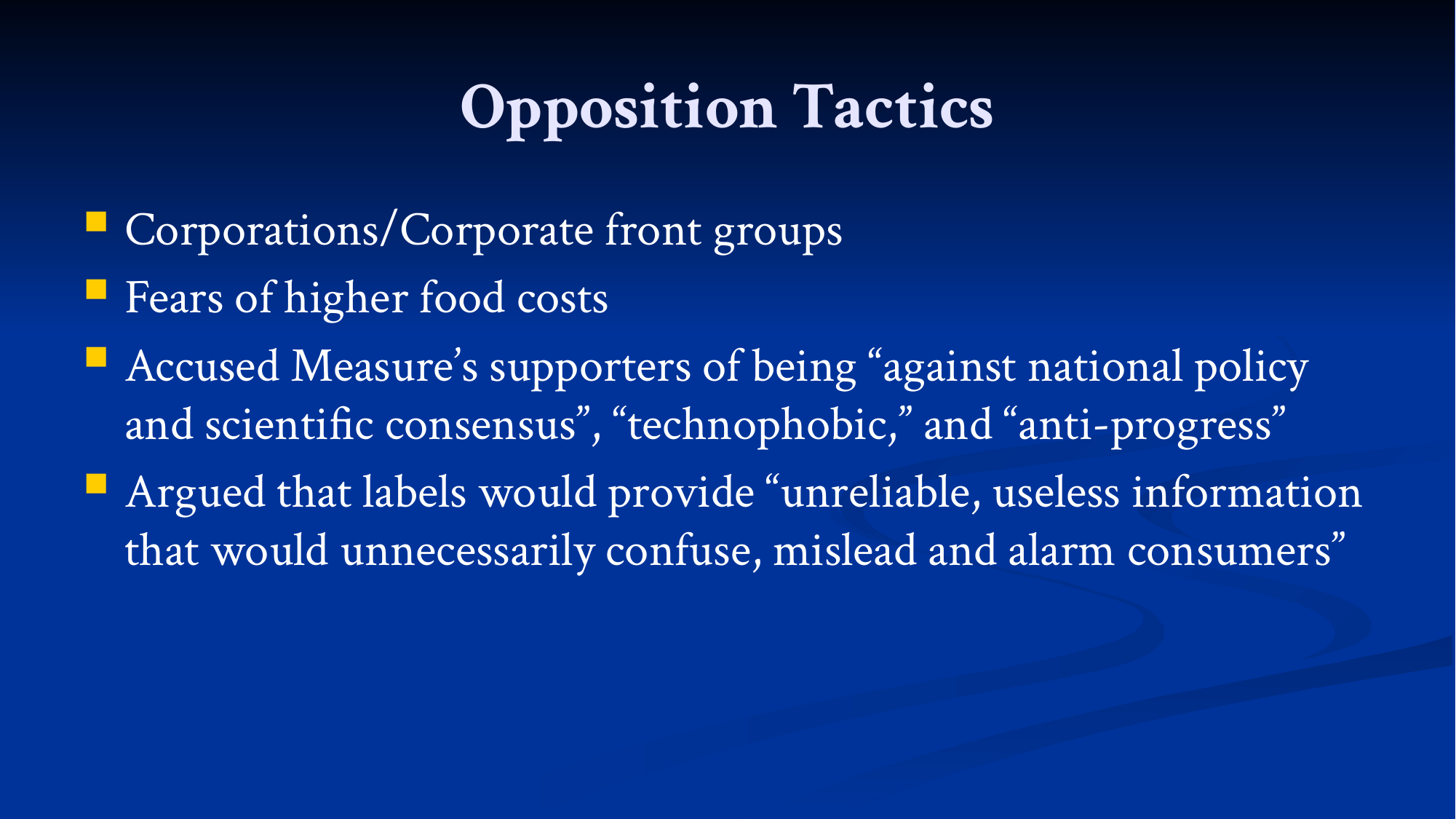

# Opposition Tactics
Corporations/Corporate front groups
Fears of higher food costs
Accused Measure’s supporters of being “against national policy and scientific consensus”, “technophobic,” and “anti-progress”
Argued that labels would provide “unreliable, useless information that would unnecessarily confuse, mislead and alarm consumers”